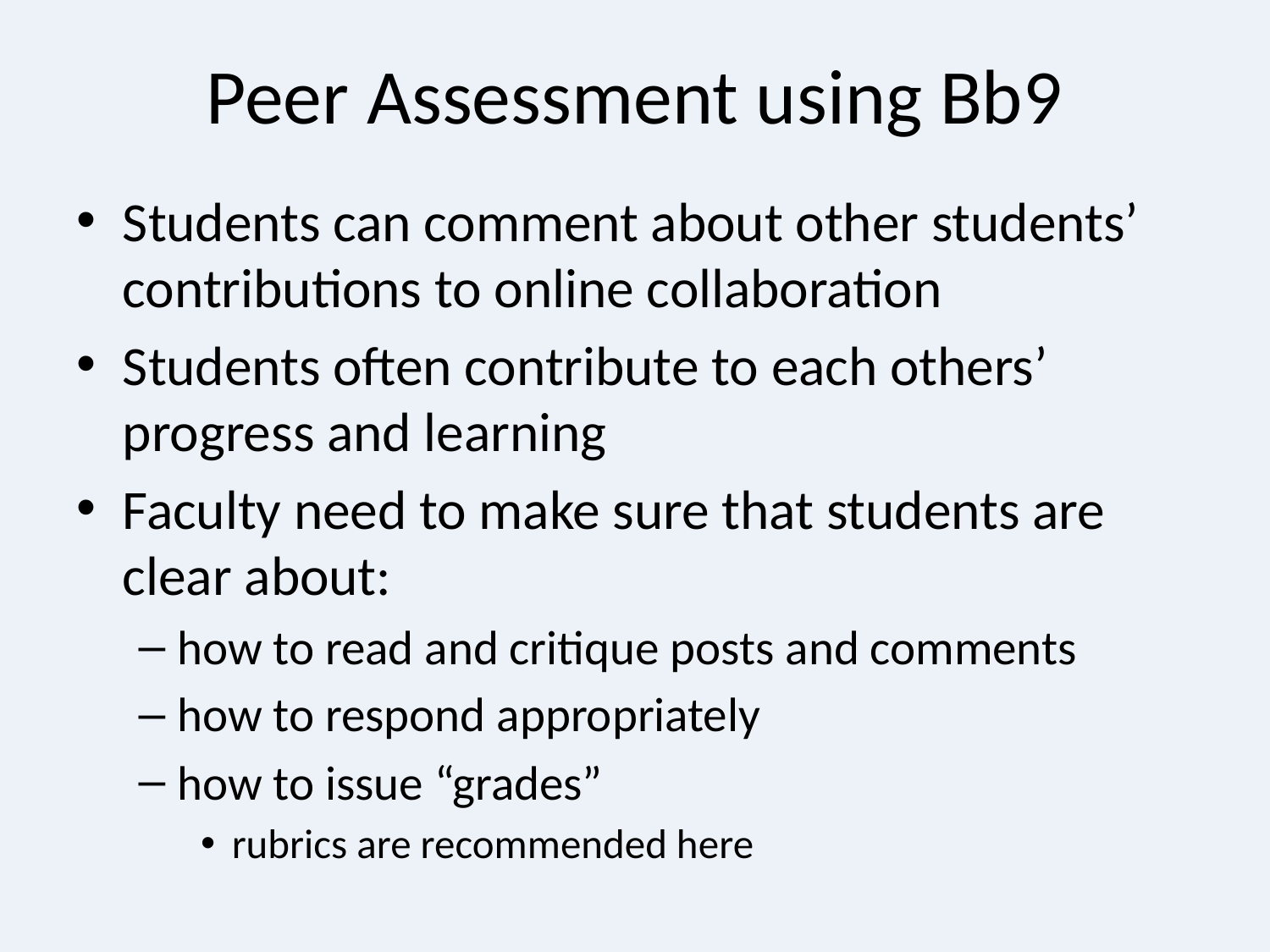

# Peer Assessment using Bb9
Students can comment about other students’ contributions to online collaboration
Students often contribute to each others’ progress and learning
Faculty need to make sure that students are clear about:
how to read and critique posts and comments
how to respond appropriately
how to issue “grades”
rubrics are recommended here